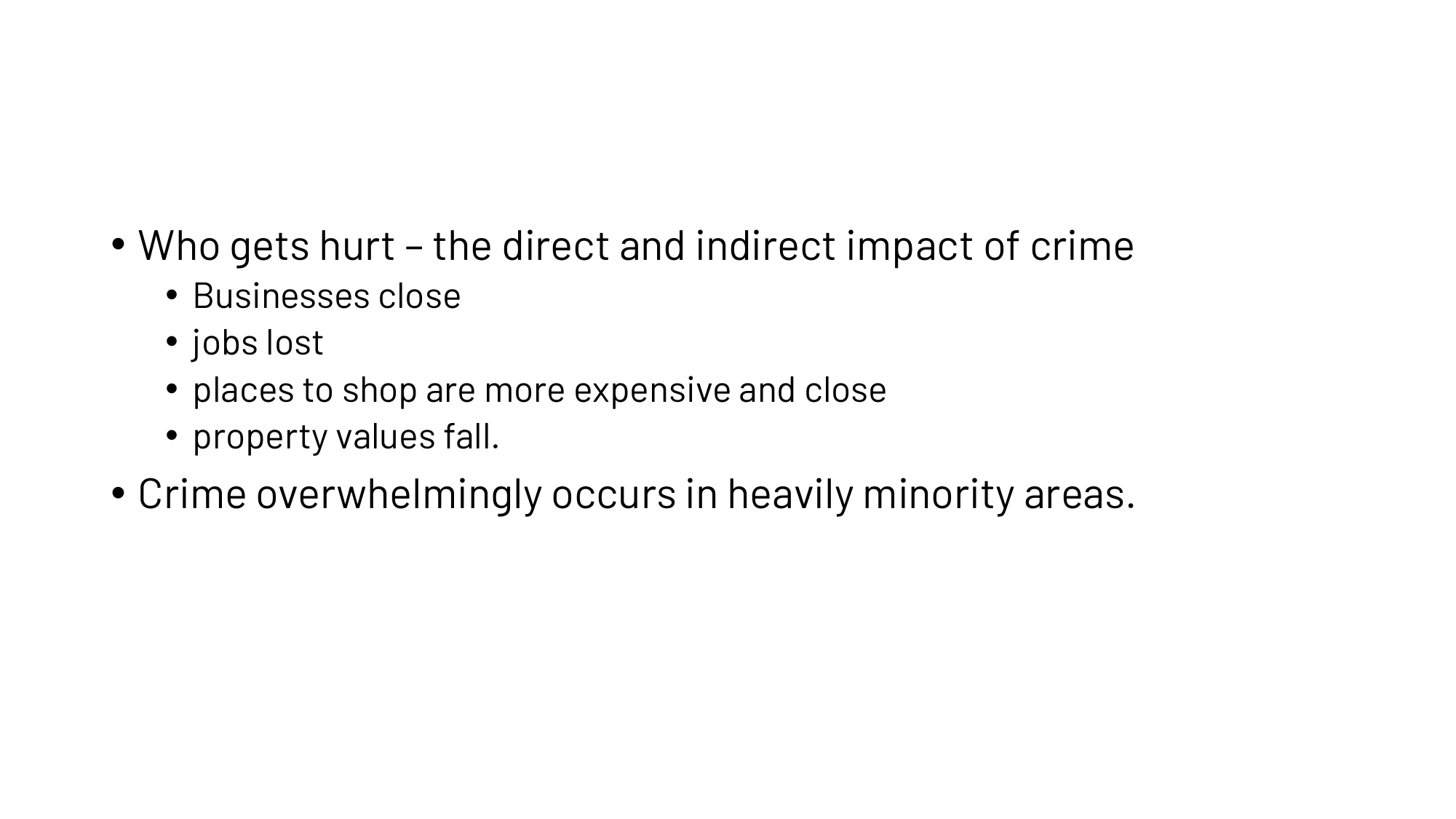

Who gets hurt – the direct and indirect impact of crime
Businesses close
jobs lost
places to shop are more expensive and close
property values fall.
Crime overwhelmingly occurs in heavily minority areas.